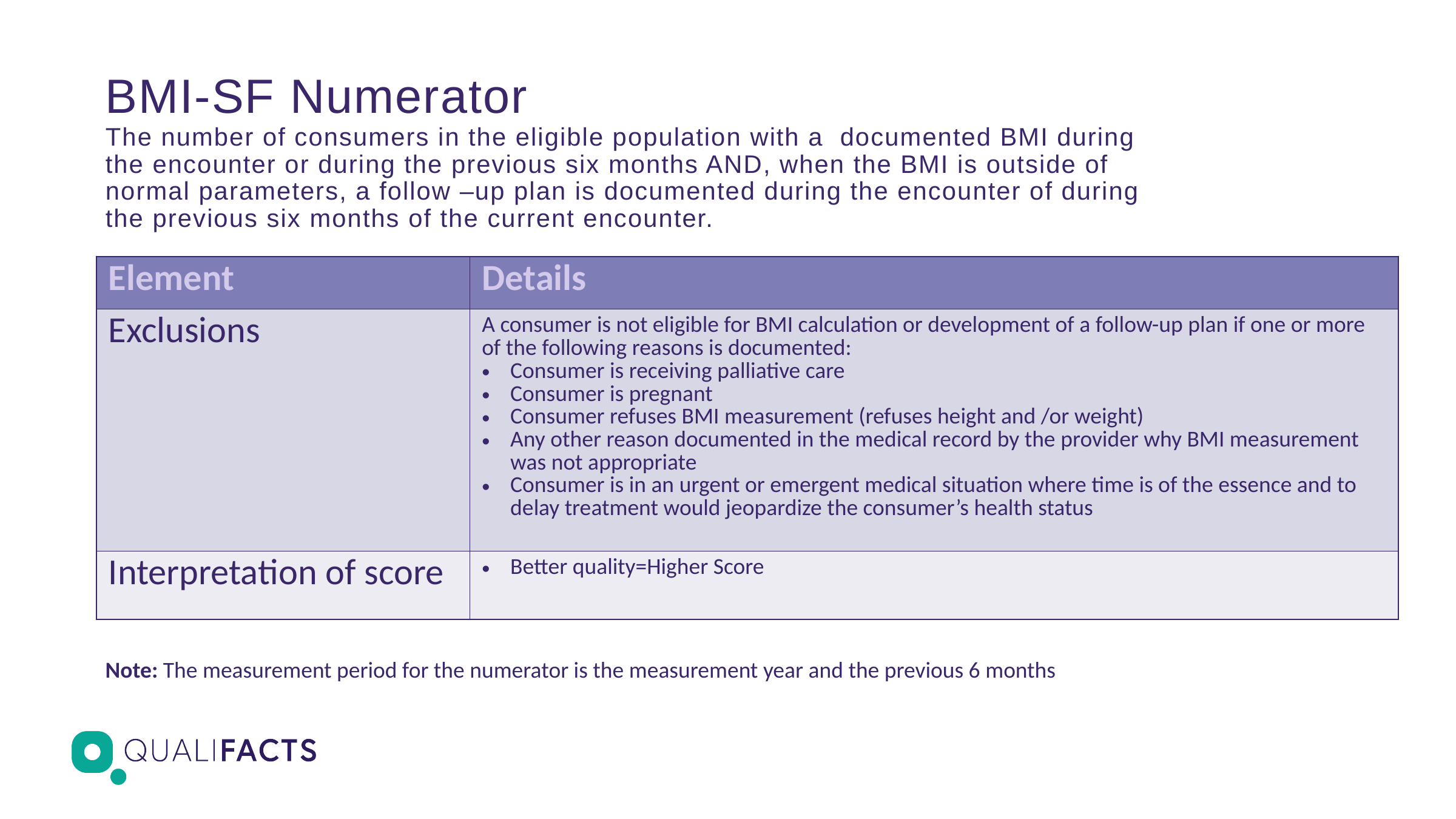

# BMI-SF Numerator The number of consumers in the eligible population with a  documented BMI during the encounter or during the previous six months AND, when the BMI is outside of normal parameters, a follow –up plan is documented during the encounter of during the previous six months of the current encounter.
| Element | Details |
| --- | --- |
| Exclusions | A consumer is not eligible for BMI calculation or development of a follow-up plan if one or more of the following reasons is documented: Consumer is receiving palliative care Consumer is pregnant Consumer refuses BMI measurement (refuses height and /or weight) Any other reason documented in the medical record by the provider why BMI measurement was not appropriate Consumer is in an urgent or emergent medical situation where time is of the essence and to delay treatment would jeopardize the consumer’s health status |
| Interpretation of score | Better quality=Higher Score |
Note: The measurement period for the numerator is the measurement year and the previous 6 months